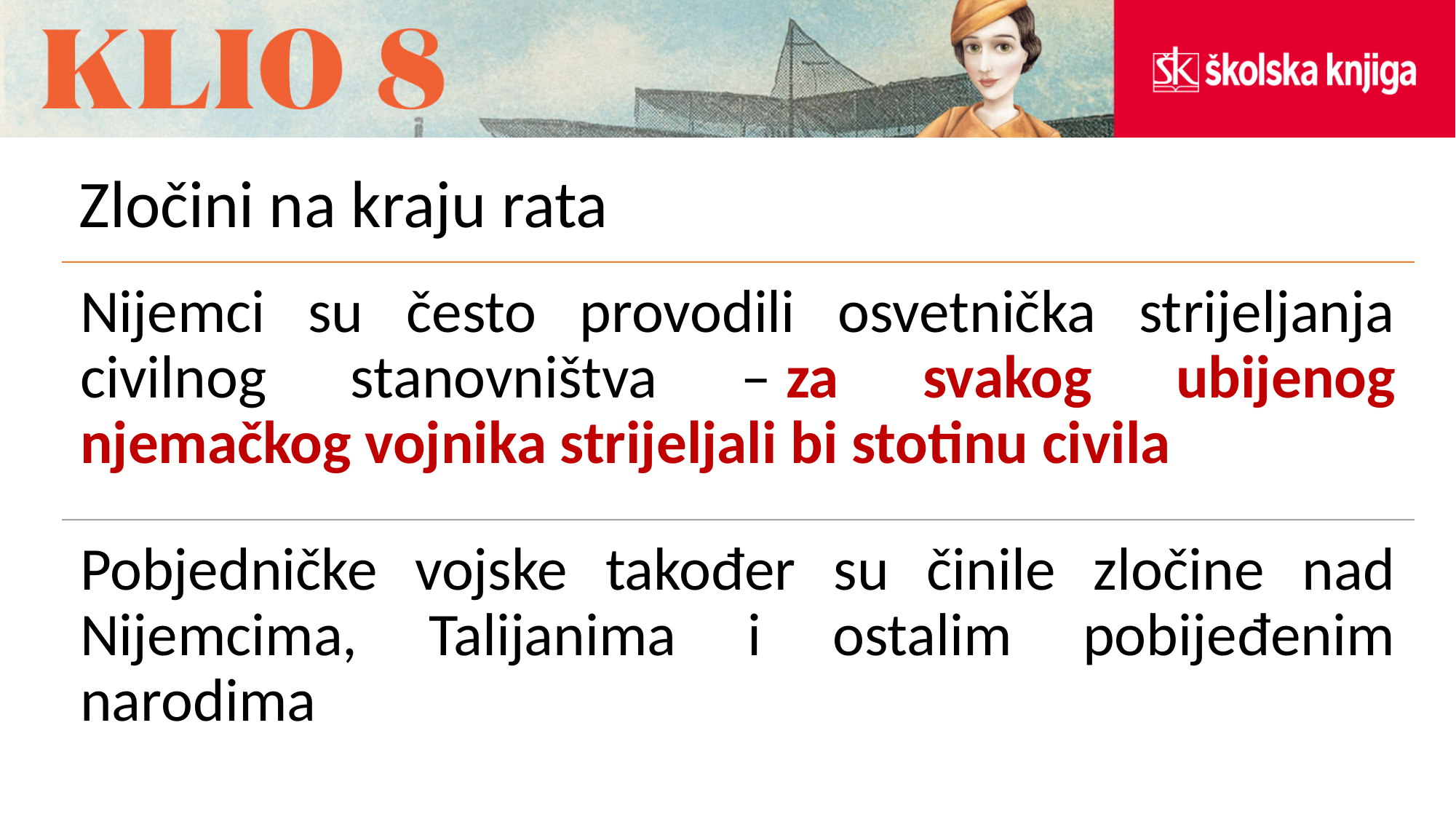

# Zločini na kraju rata
Nijemci su često provodili osvetnička strijeljanja civilnog stanovništva – za svakog ubijenog njemačkog vojnika strijeljali bi stotinu civila
Pobjedničke vojske također su činile zločine nad Nijemcima, Talijanima i ostalim pobijeđenim narodima